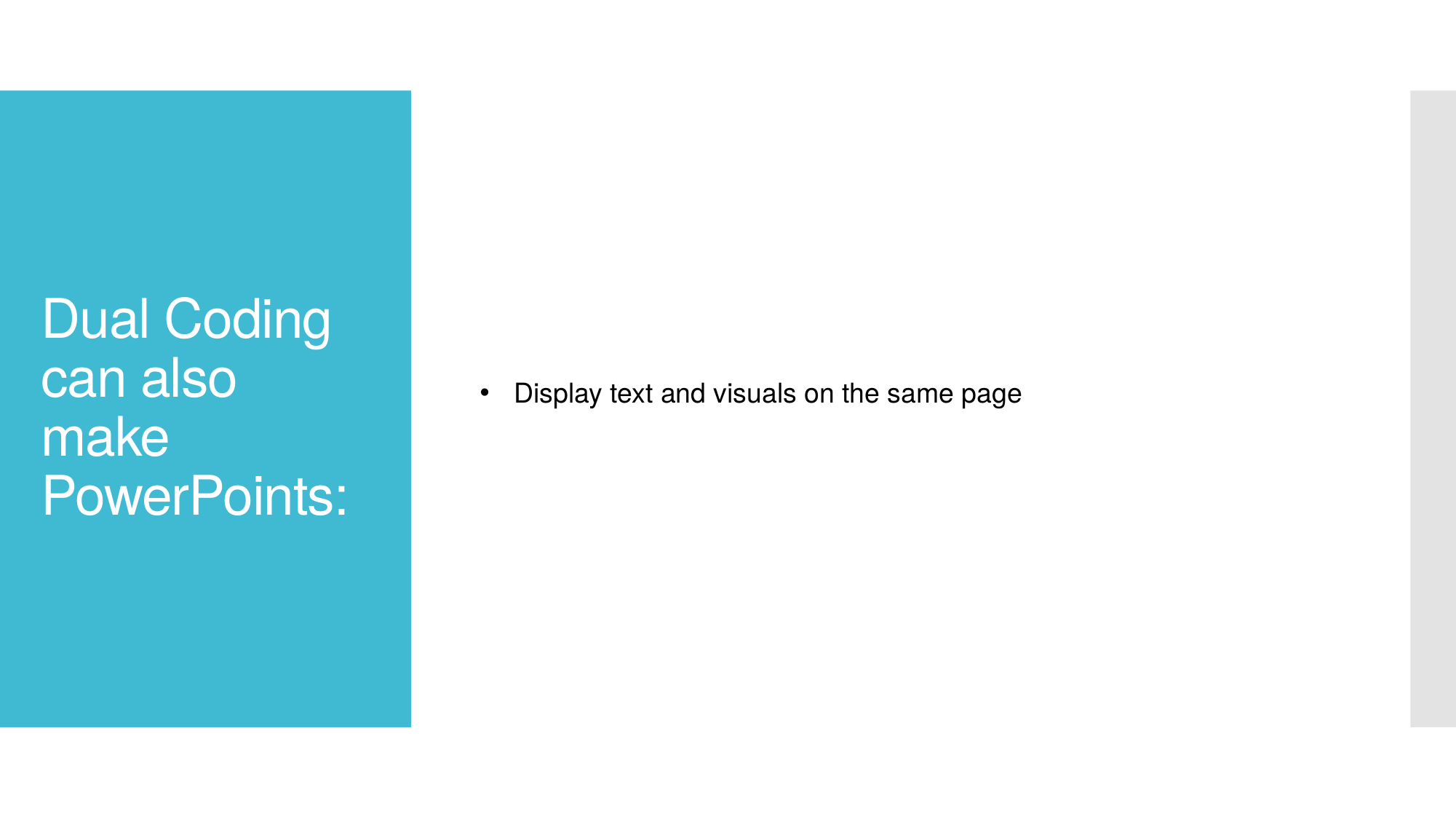

# Dual Coding can also make PowerPoints:
Display text and visuals on the same page